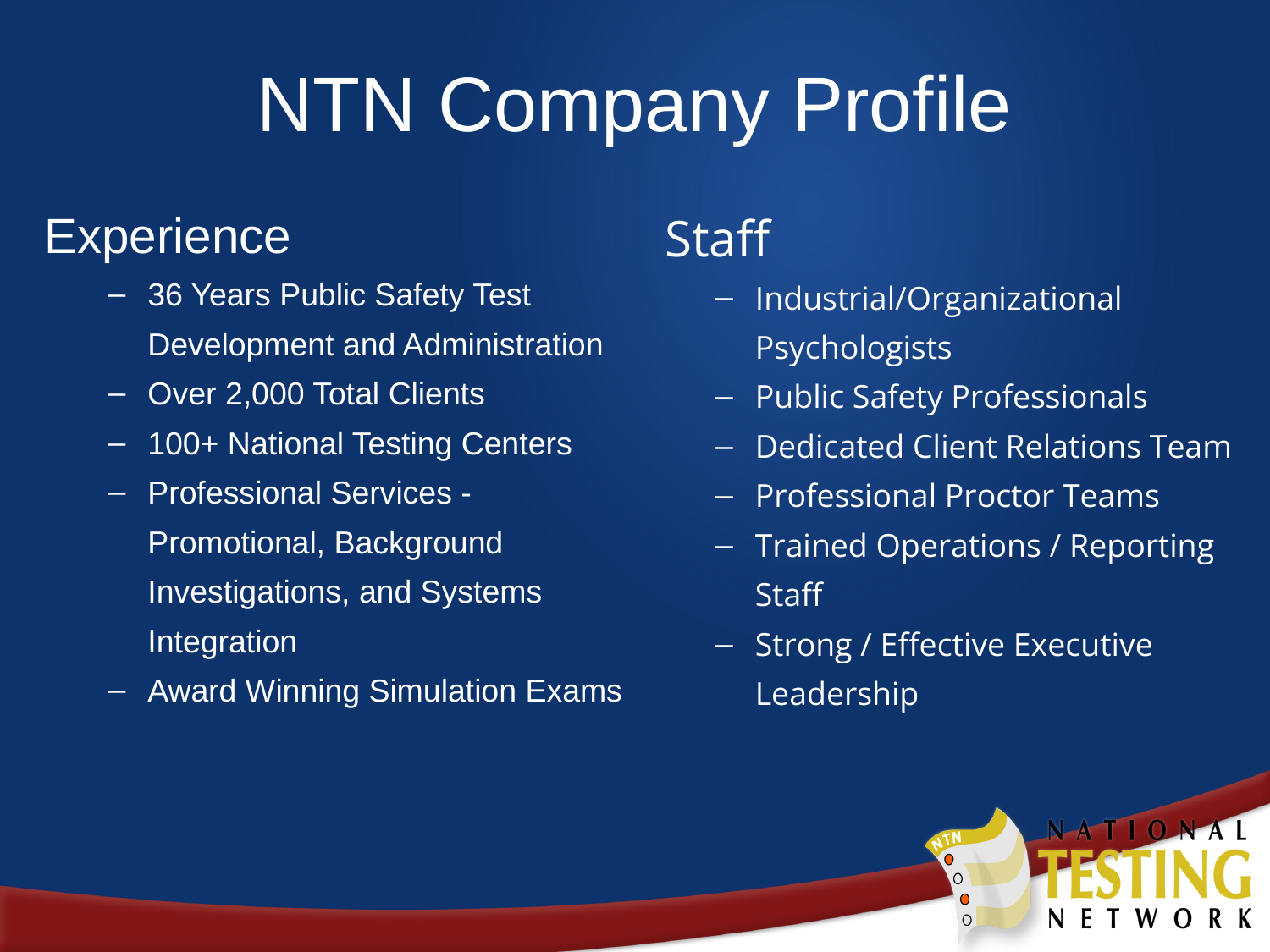

# NTN Company Profile
Experience
36 Years Public Safety Test Development and Administration
Over 2,000 Total Clients
100+ National Testing Centers
Professional Services - Promotional, Background Investigations, and Systems Integration
Award Winning Simulation Exams

 Staff
Industrial/Organizational Psychologists
Public Safety Professionals
Dedicated Client Relations Team
Professional Proctor Teams
Trained Operations / Reporting Staff
Strong / Effective Executive Leadership